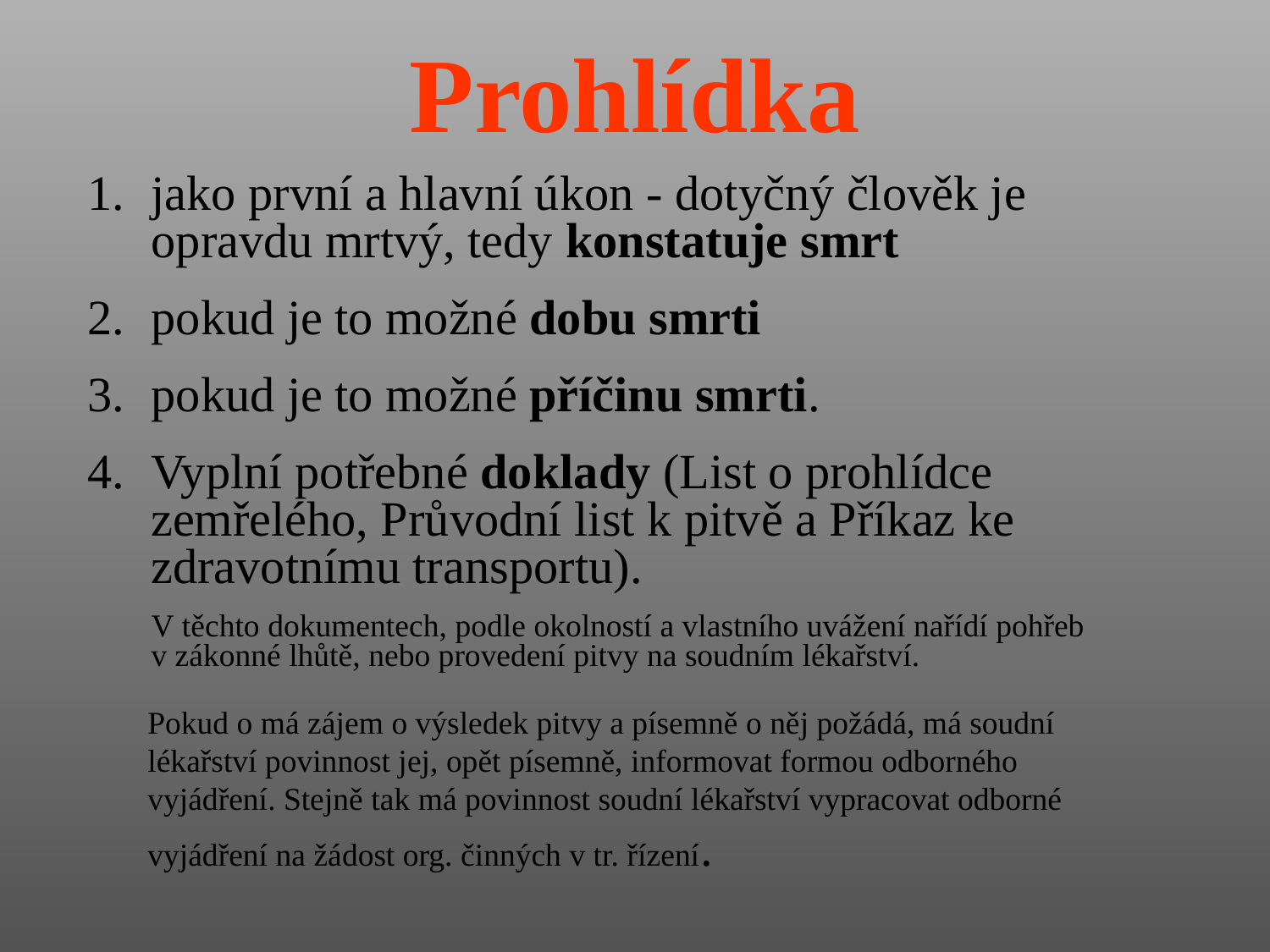

# Prohlídka
jako první a hlavní úkon - dotyčný člověk je opravdu mrtvý, tedy konstatuje smrt
pokud je to možné dobu smrti
pokud je to možné příčinu smrti.
Vyplní potřebné doklady (List o prohlídce zemřelého, Průvodní list k pitvě a Příkaz ke zdravotnímu transportu).
	V těchto dokumentech, podle okolností a vlastního uvážení nařídí pohřeb v zákonné lhůtě, nebo provedení pitvy na soudním lékařství.
	Pokud o má zájem o výsledek pitvy a písemně o něj požádá, má soudní lékařství povinnost jej, opět písemně, informovat formou odborného vyjádření. Stejně tak má povinnost soudní lékařství vypracovat odborné vyjádření na žádost org. činných v tr. řízení.